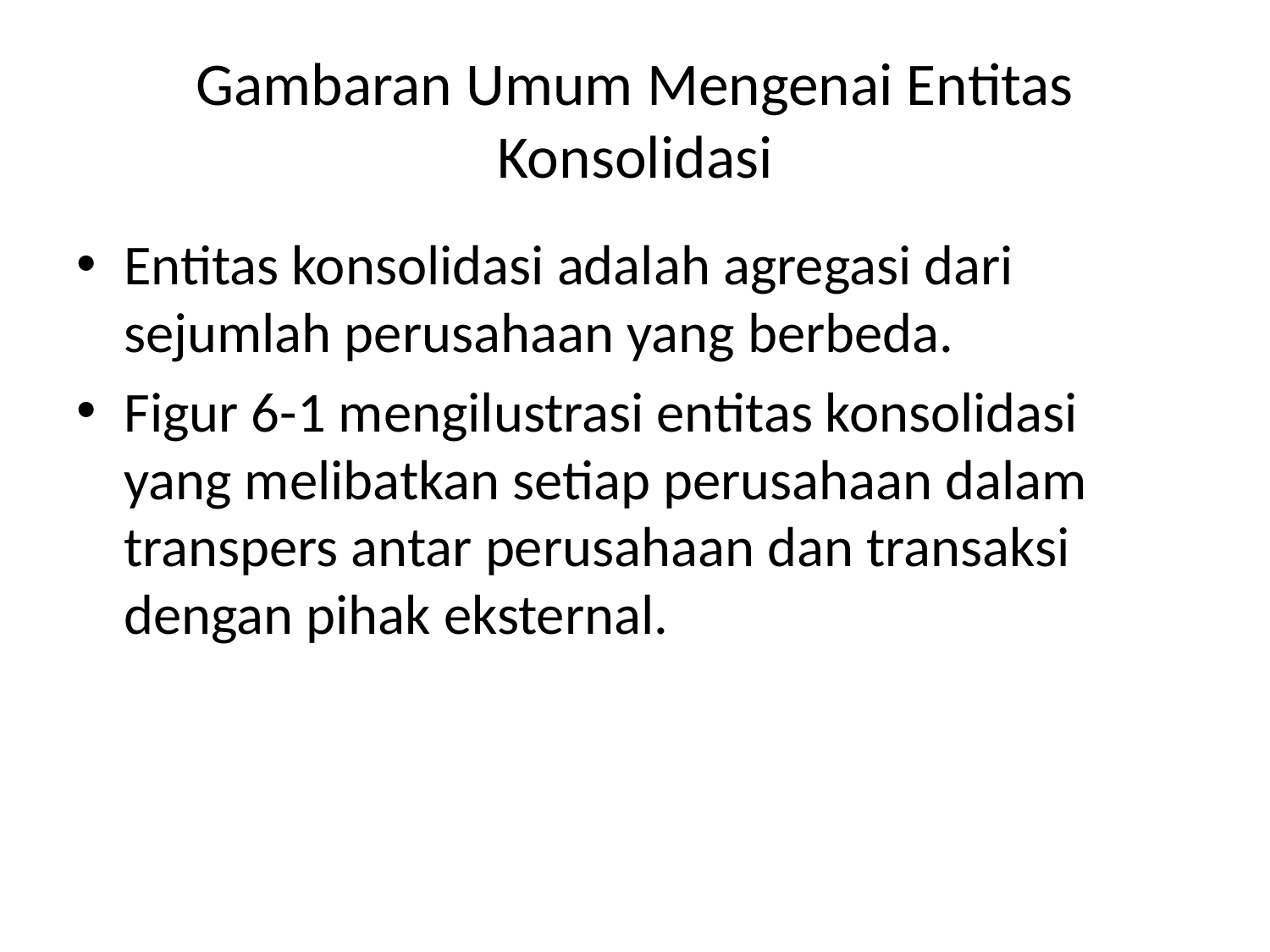

# Gambaran Umum Mengenai Entitas Konsolidasi
Entitas konsolidasi adalah agregasi dari sejumlah perusahaan yang berbeda.
Figur 6-1 mengilustrasi entitas konsolidasi yang melibatkan setiap perusahaan dalam transpers antar perusahaan dan transaksi dengan pihak eksternal.